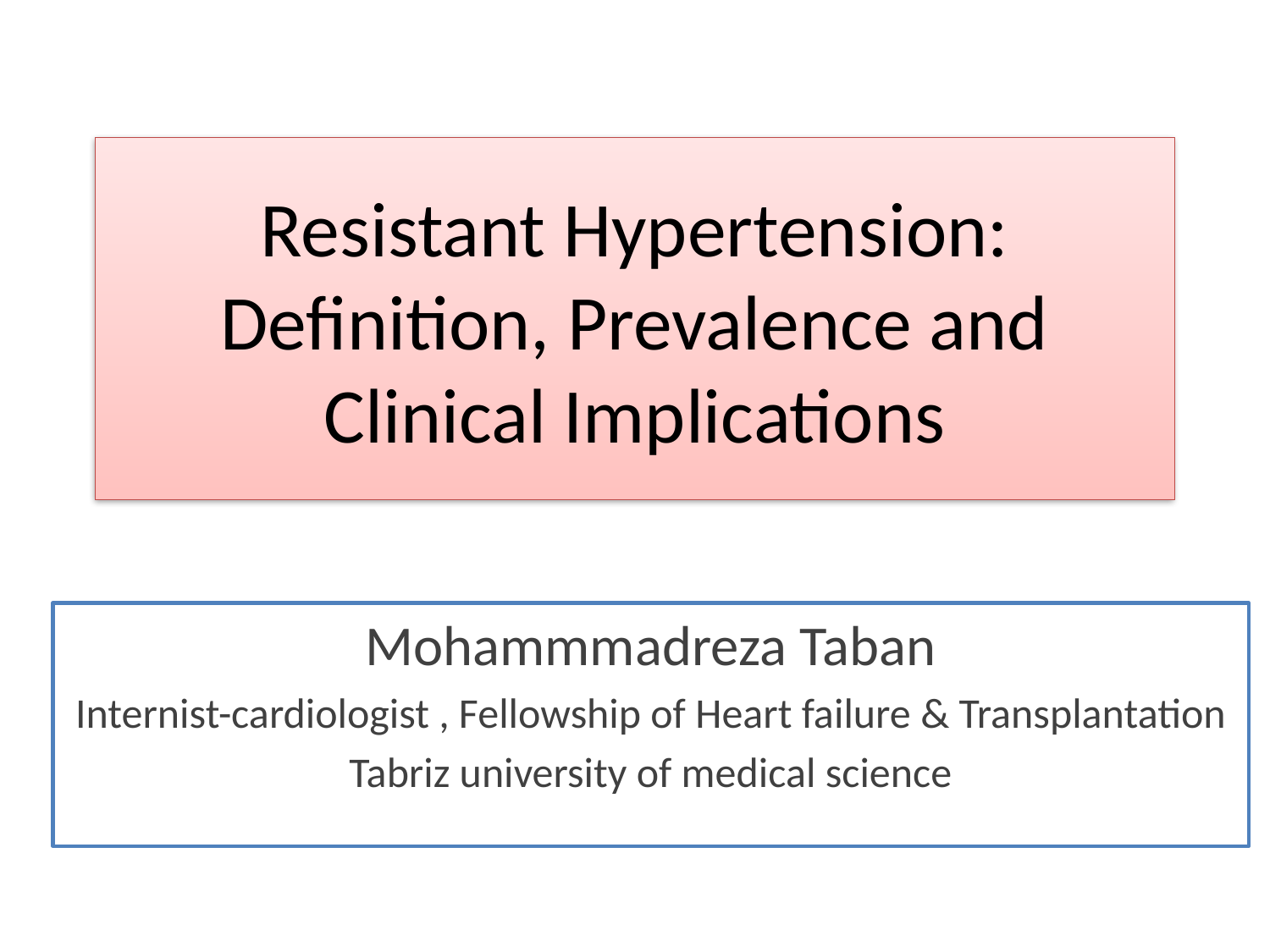

# Resistant Hypertension: Definition, Prevalence and Clinical Implications
Mohammmadreza Taban
Internist-cardiologist , Fellowship of Heart failure & Transplantation
Tabriz university of medical science